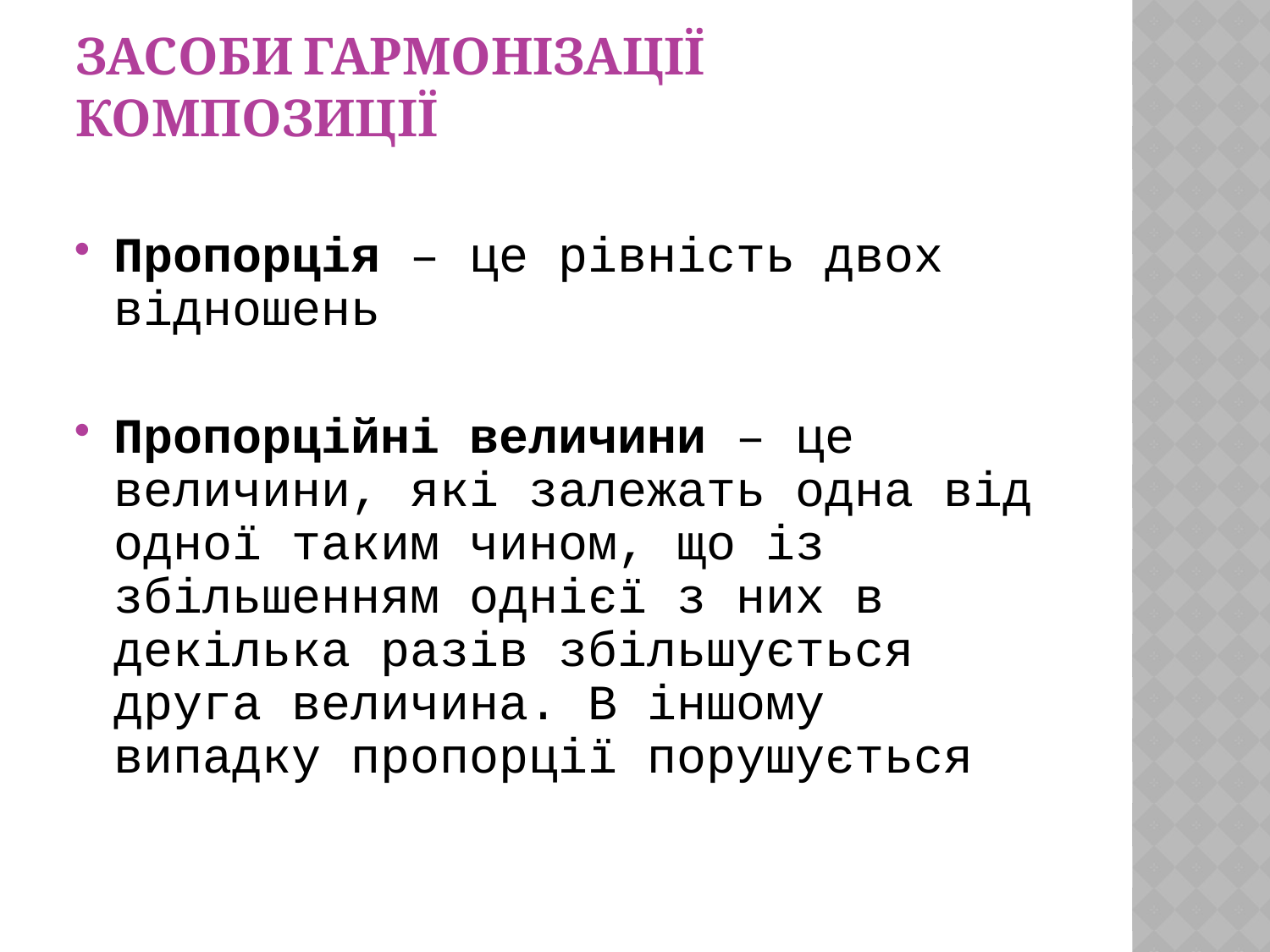

# Засоби гармонізації композиції
Пропорція – це рівність двох відношень

Пропорційні величини – це величини, які залежать одна від одної таким чином, що із збільшенням однієї з них в декілька разів збільшується друга величина. В іншому випадку пропорції порушується